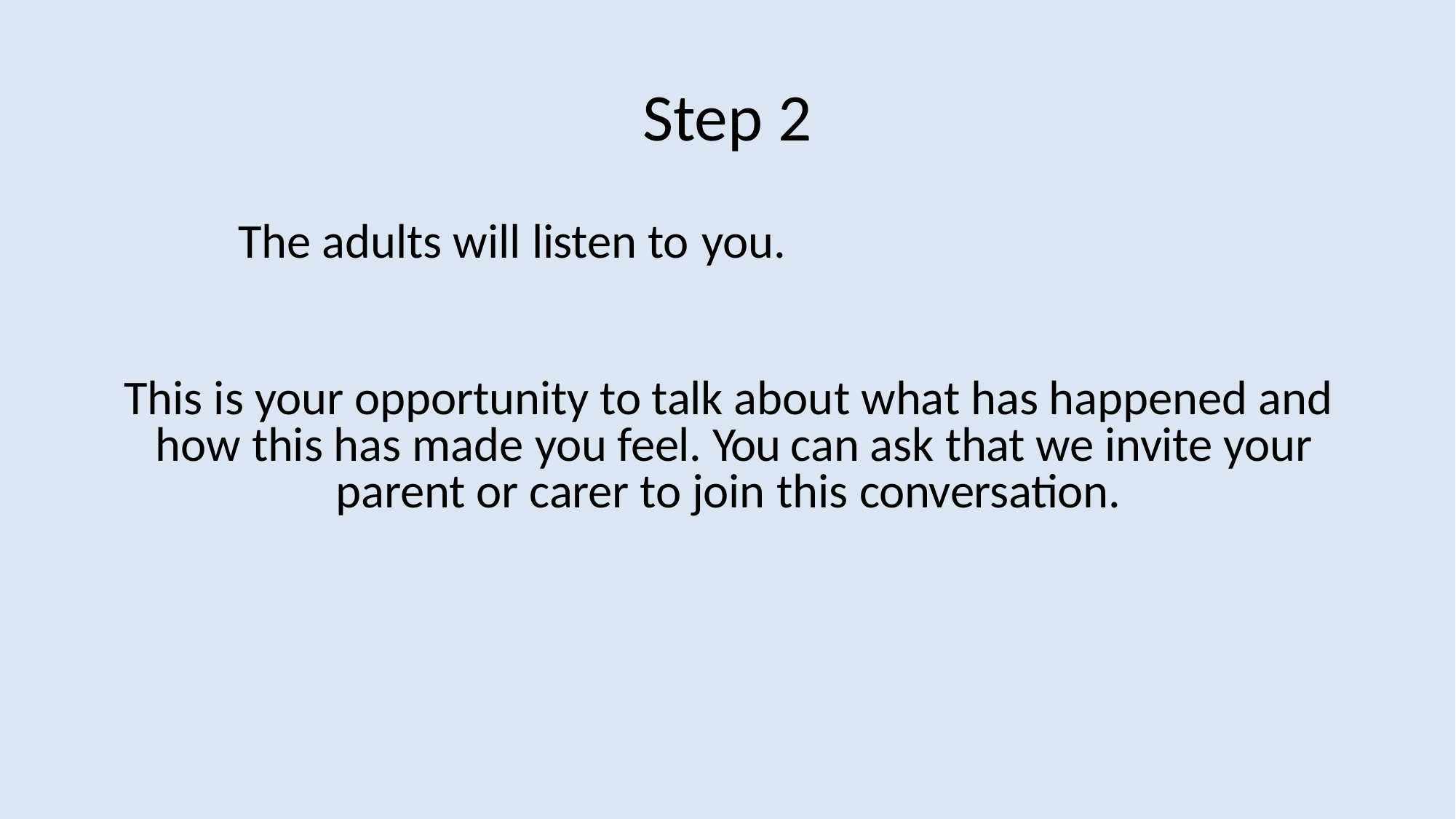

# Step 2
The adults will listen to you.
This is your opportunity to talk about what has happened and  how this has made you feel. You can ask that we invite your parent or carer to join this conversation.